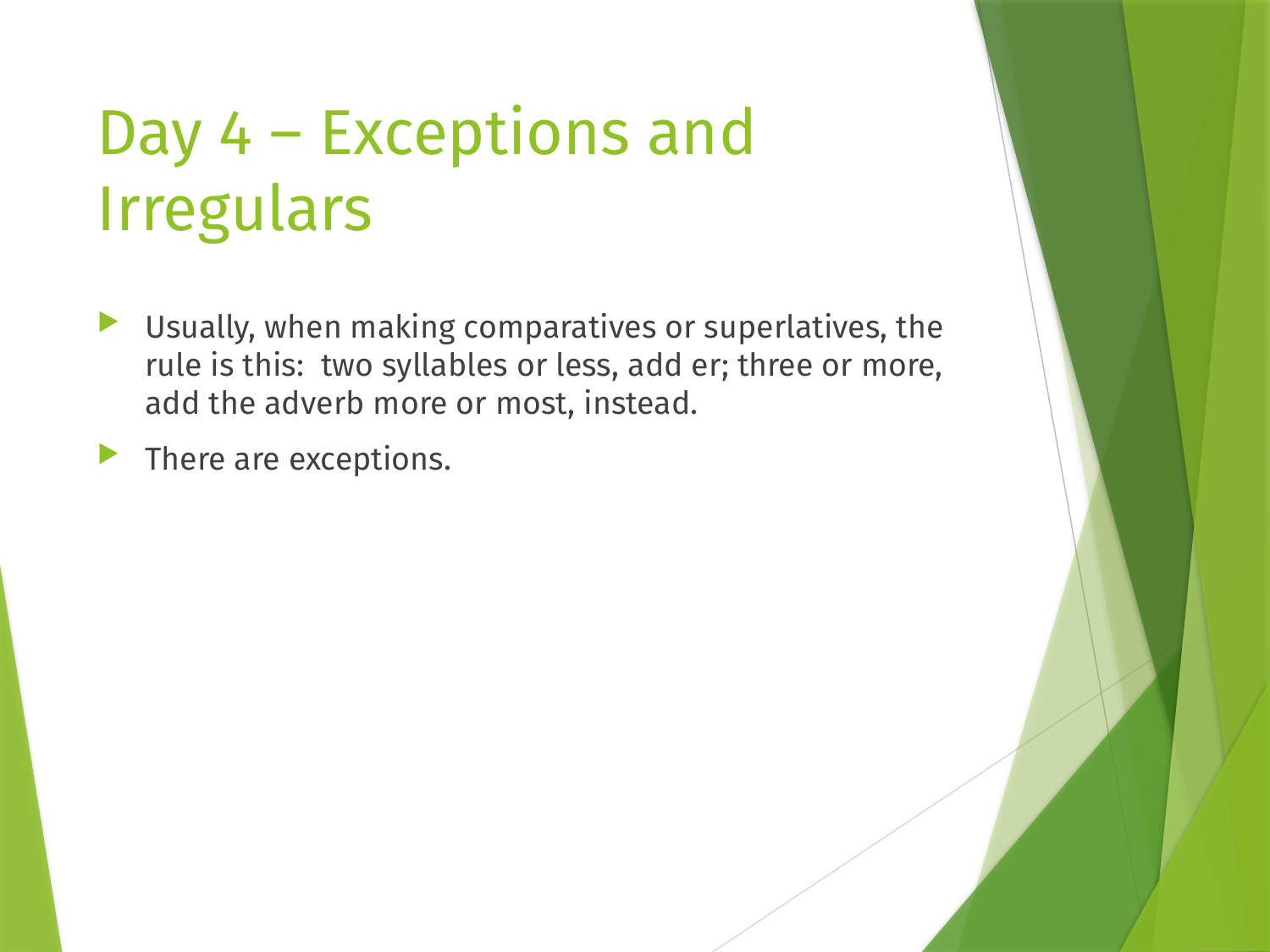

# Day 4 – Exceptions and Irregulars
Usually, when making comparatives or superlatives, the rule is this:  two syllables or less, add er; three or more, add the adverb more or most, instead.
There are exceptions.